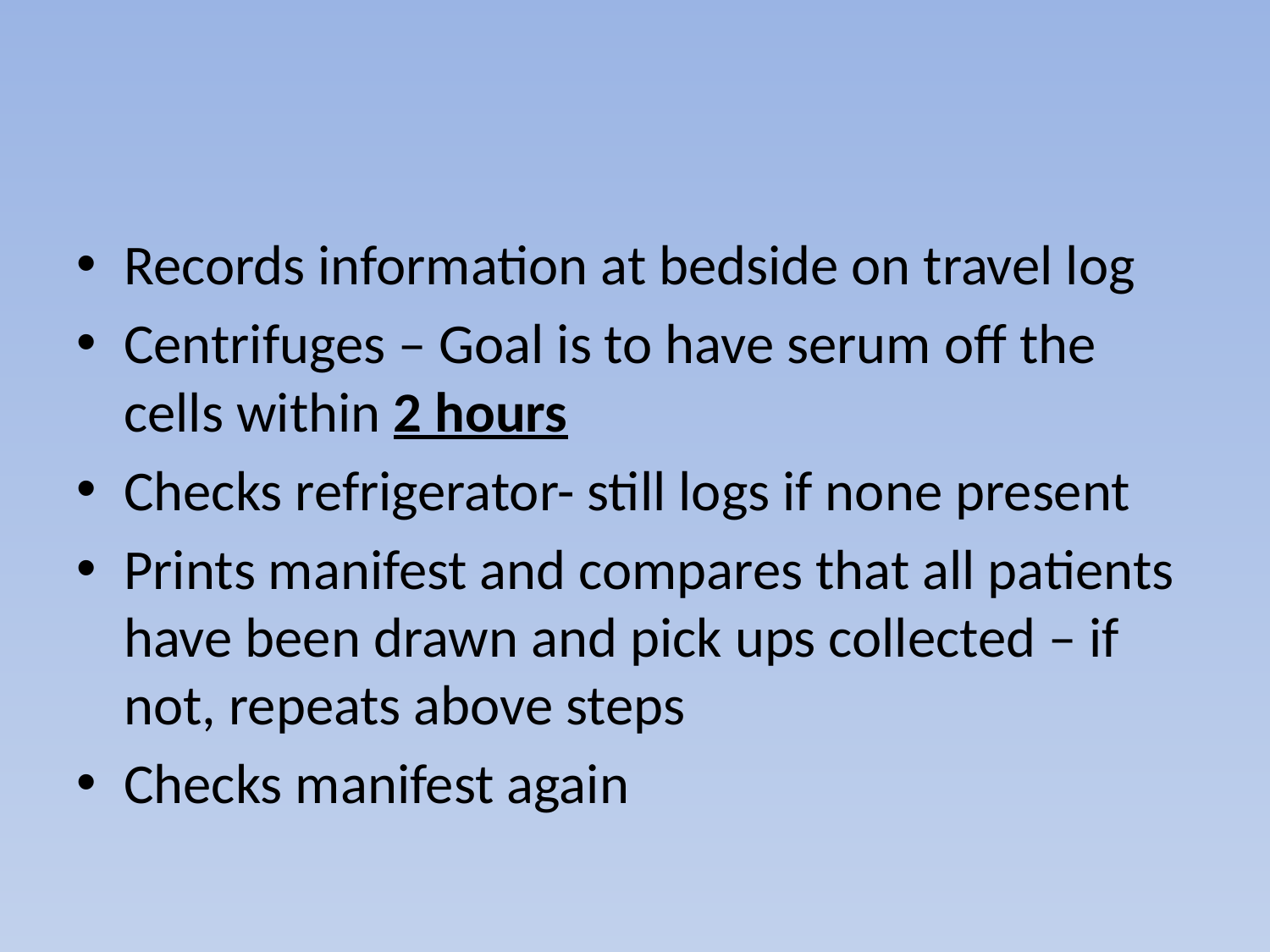

#
Records information at bedside on travel log
Centrifuges – Goal is to have serum off the cells within 2 hours
Checks refrigerator- still logs if none present
Prints manifest and compares that all patients have been drawn and pick ups collected – if not, repeats above steps
Checks manifest again